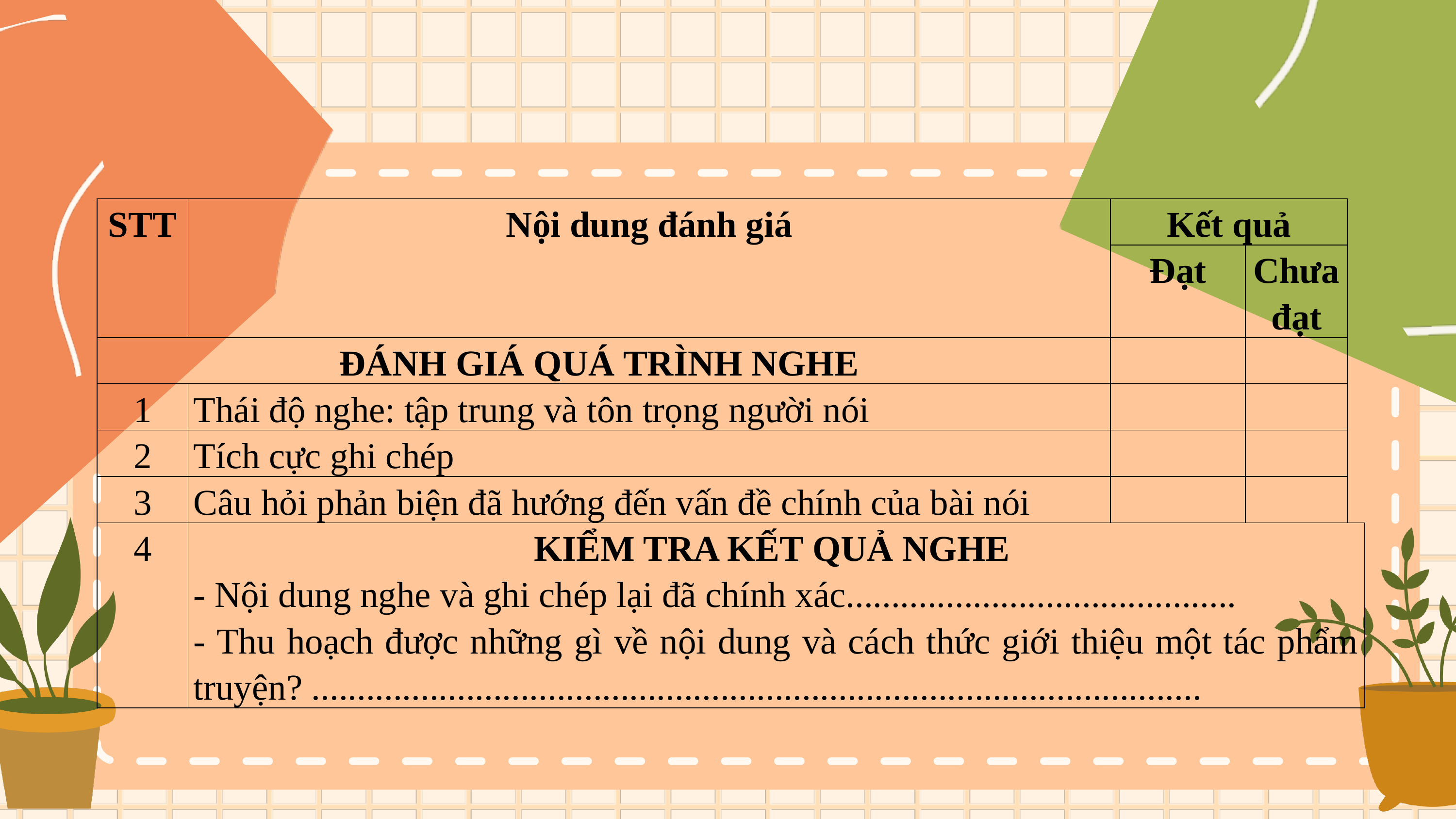

| STT | Nội dung đánh giá | Kết quả |  |  |
| --- | --- | --- | --- | --- |
|  |  | Đạt | Chưa đạt |  |
| ĐÁNH GIÁ QUÁ TRÌNH NGHE |  |  |  |  |
| 1 | Thái độ nghe: tập trung và tôn trọng người nói |  |  |  |
| 2 | Tích cực ghi chép |  |  |  |
| 3 | Câu hỏi phản biện đã hướng đến vấn đề chính của bài nói |  |  |  |
| 4 | KIỂM TRA KẾT QUẢ NGHE - Nội dung nghe và ghi chép lại đã chính xác........................................... - Thu hoạch được những gì về nội dung và cách thức giới thiệu một tác phẩm truyện? .................................................................................................. |  |  |  |